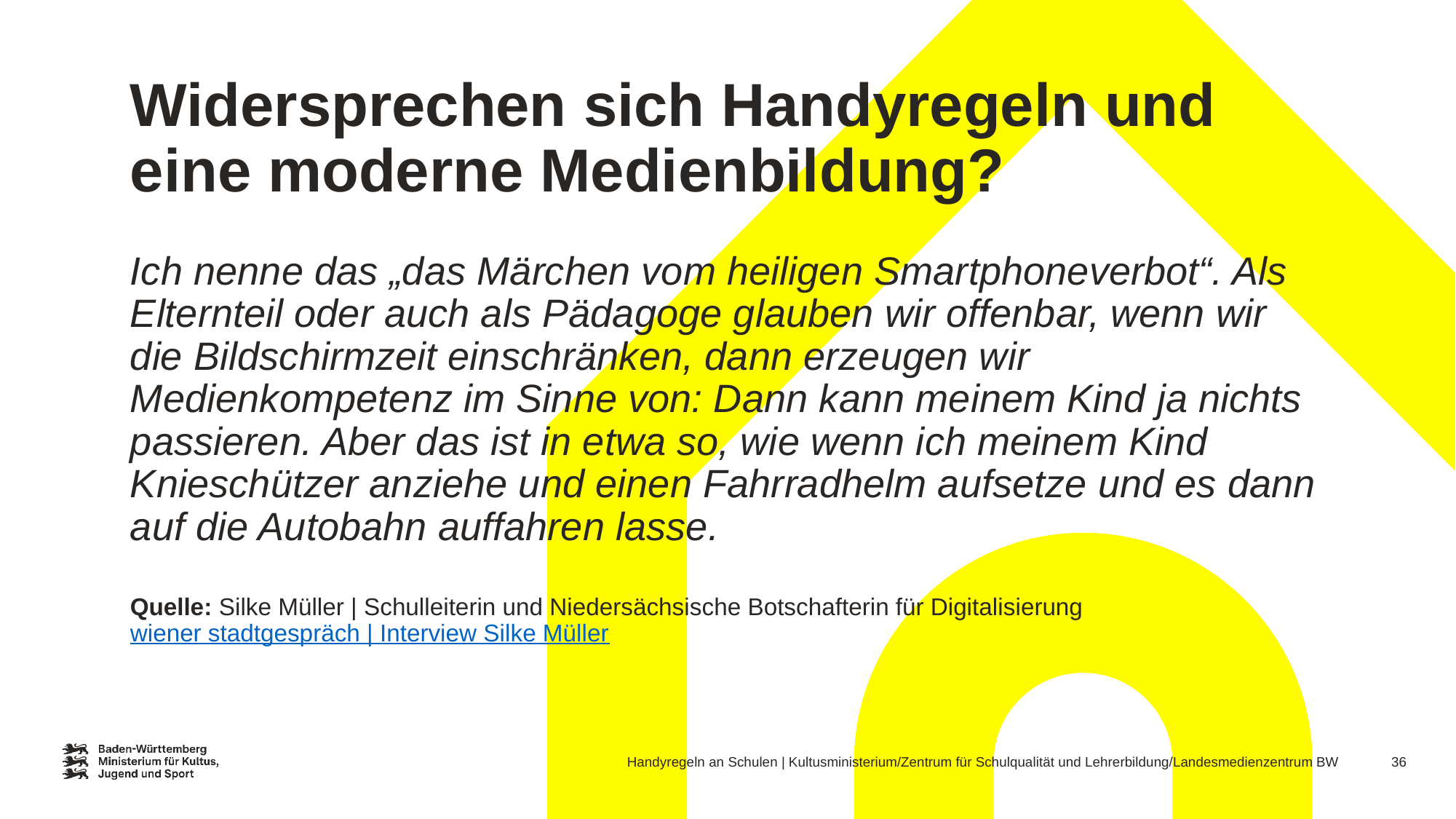

Widersprechen sich Handyregeln und eine moderne Medienbildung?

Ich nenne das „das Märchen vom heiligen Smartphoneverbot“. Als Elternteil oder auch als Pädagoge glauben wir offenbar, wenn wir die Bildschirmzeit einschränken, dann erzeugen wir Medienkompetenz im Sinne von: Dann kann meinem Kind ja nichts passieren. Aber das ist in etwa so, wie wenn ich meinem Kind Knieschützer anziehe und einen Fahrradhelm aufsetze und es dann auf die Autobahn auffahren lasse.

Quelle: Silke Müller | Schulleiterin und Niedersächsische Botschafterin für Digitalisierung wiener stadtgespräch | Interview Silke Müller

36
Handyregeln an Schulen | Kultusministerium/Zentrum für Schulqualität und Lehrerbildung/Landesmedienzentrum BW